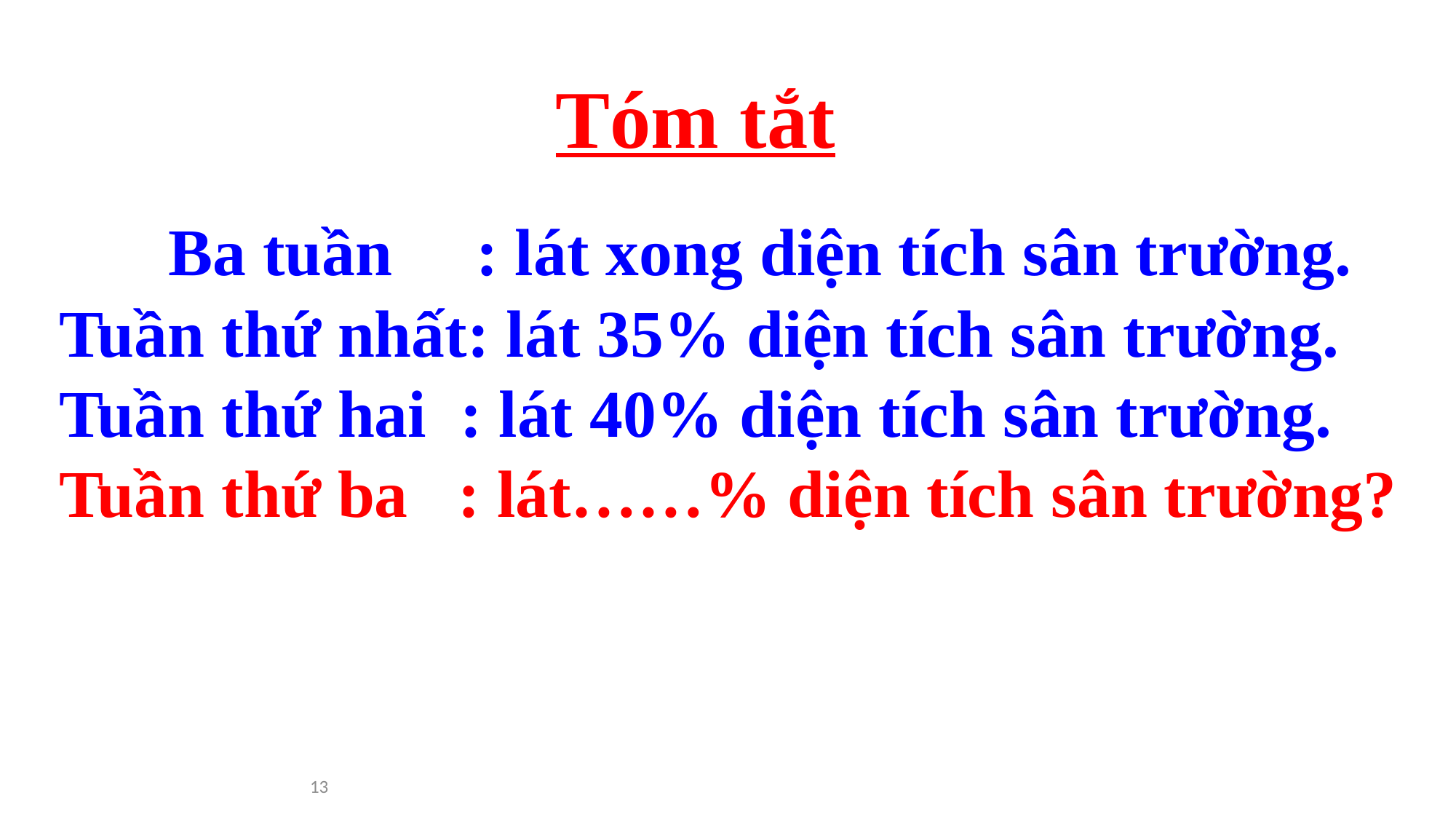

Tóm tắt
      Ba tuần     : lát xong diện tích sân trường.
Tuần thứ nhất: lát 35% diện tích sân trường.
Tuần thứ hai  : lát 40% diện tích sân trường.
Tuần thứ ba   : lát……% diện tích sân trường?

13